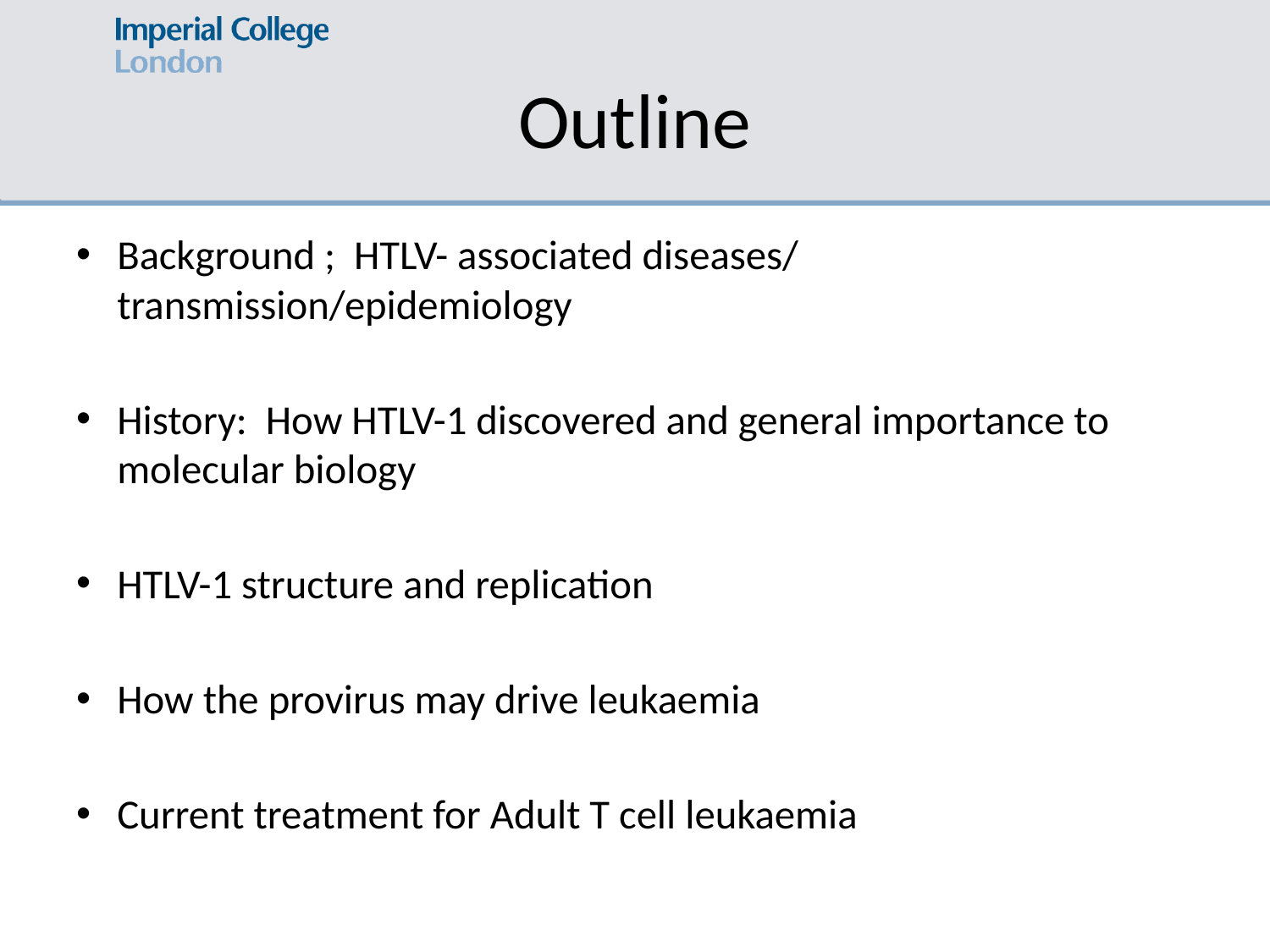

# Outline
Background ;  HTLV- associated diseases/ transmission/epidemiology

History:  How HTLV-1 discovered and general importance to molecular biology

HTLV-1 structure and replication

How the provirus may drive leukaemia

Current treatment for Adult T cell leukaemia